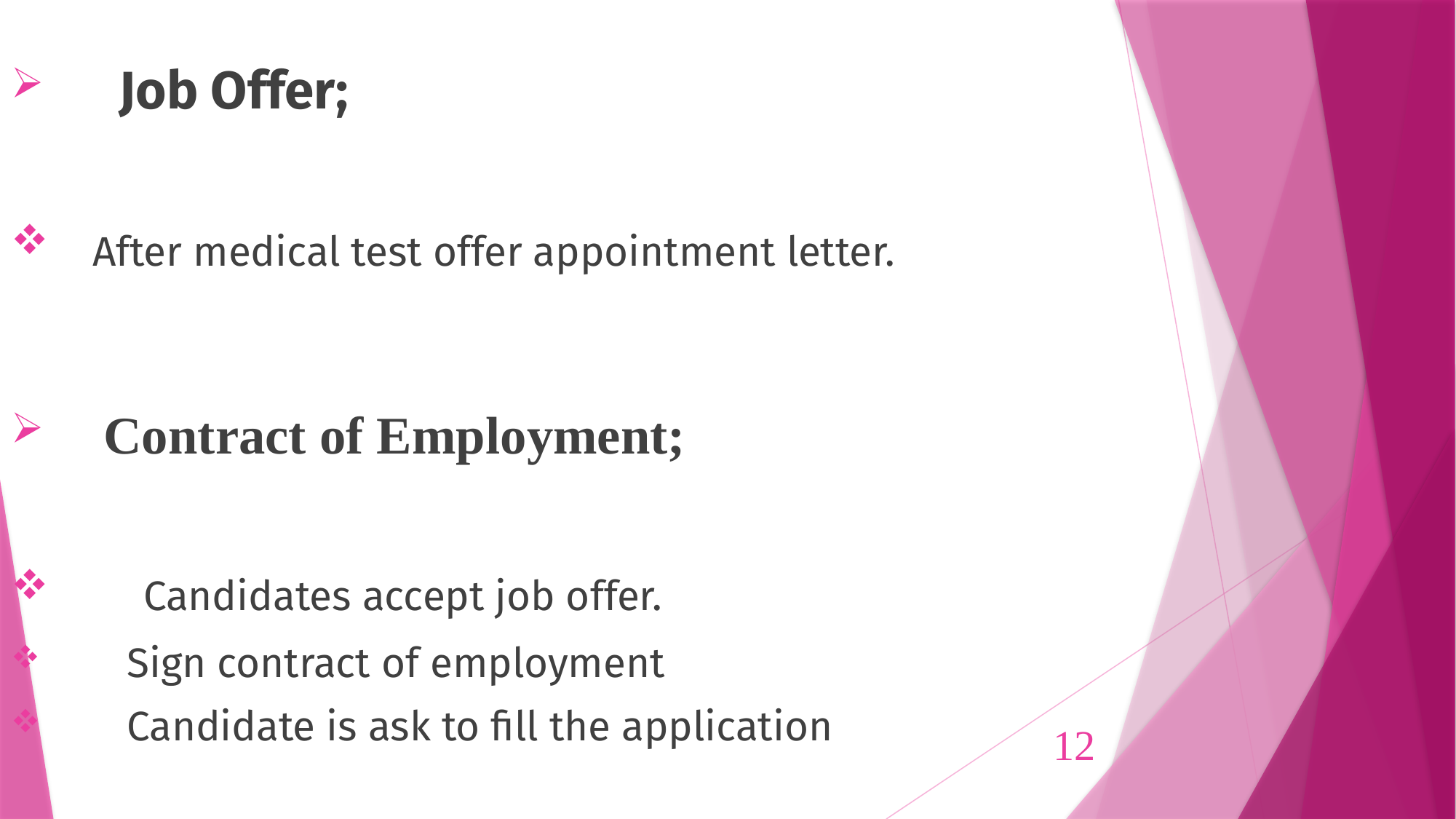

Job Offer;

   After medical test offer appointment letter.

    Contract of Employment;

       Candidates accept job offer.
       Sign contract of employment
       Candidate is ask to fill the application

12